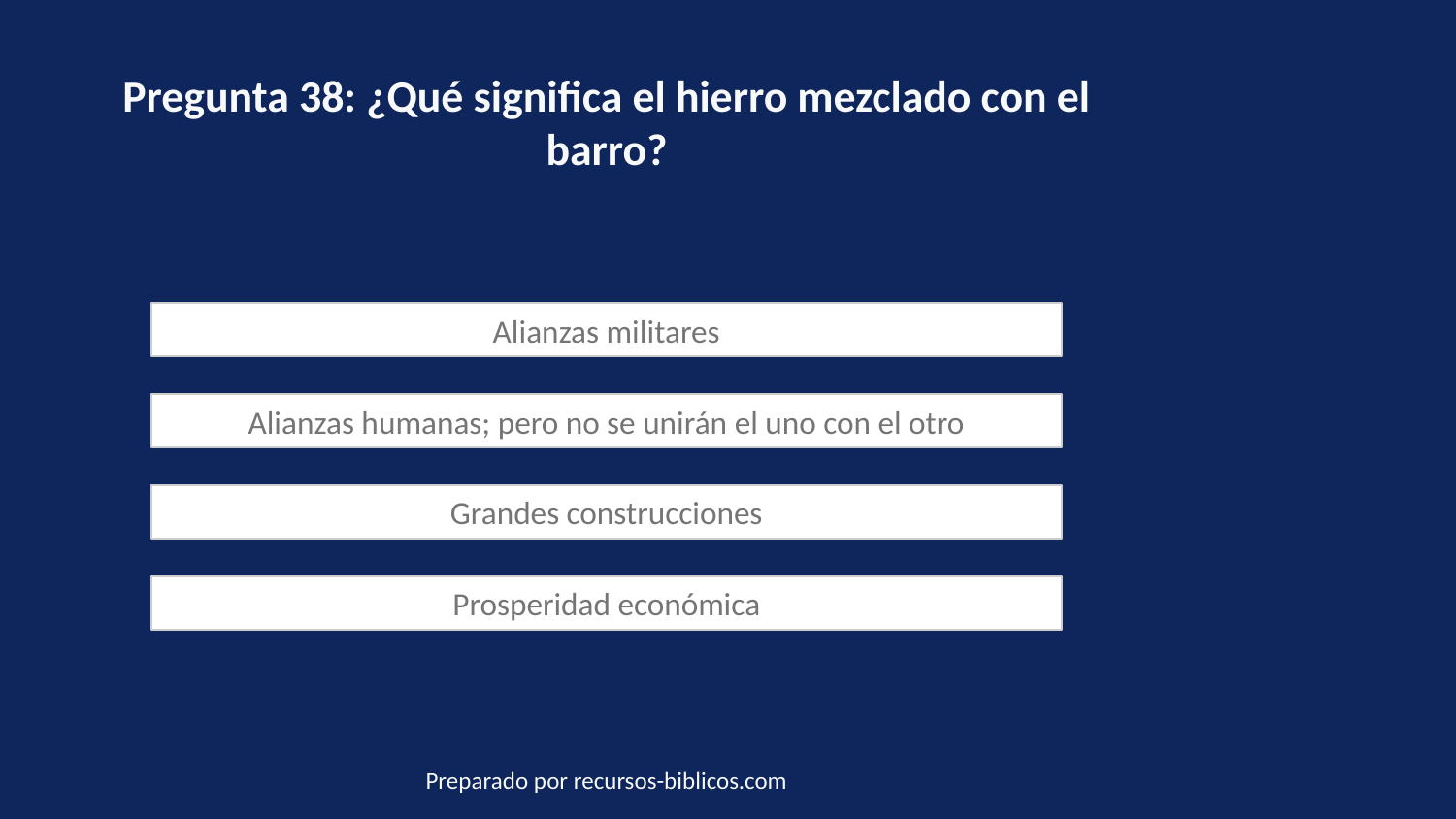

Pregunta 38: ¿Qué significa el hierro mezclado con el barro?
Alianzas militares
Alianzas humanas; pero no se unirán el uno con el otro
Grandes construcciones
Prosperidad económica
Preparado por recursos-biblicos.com